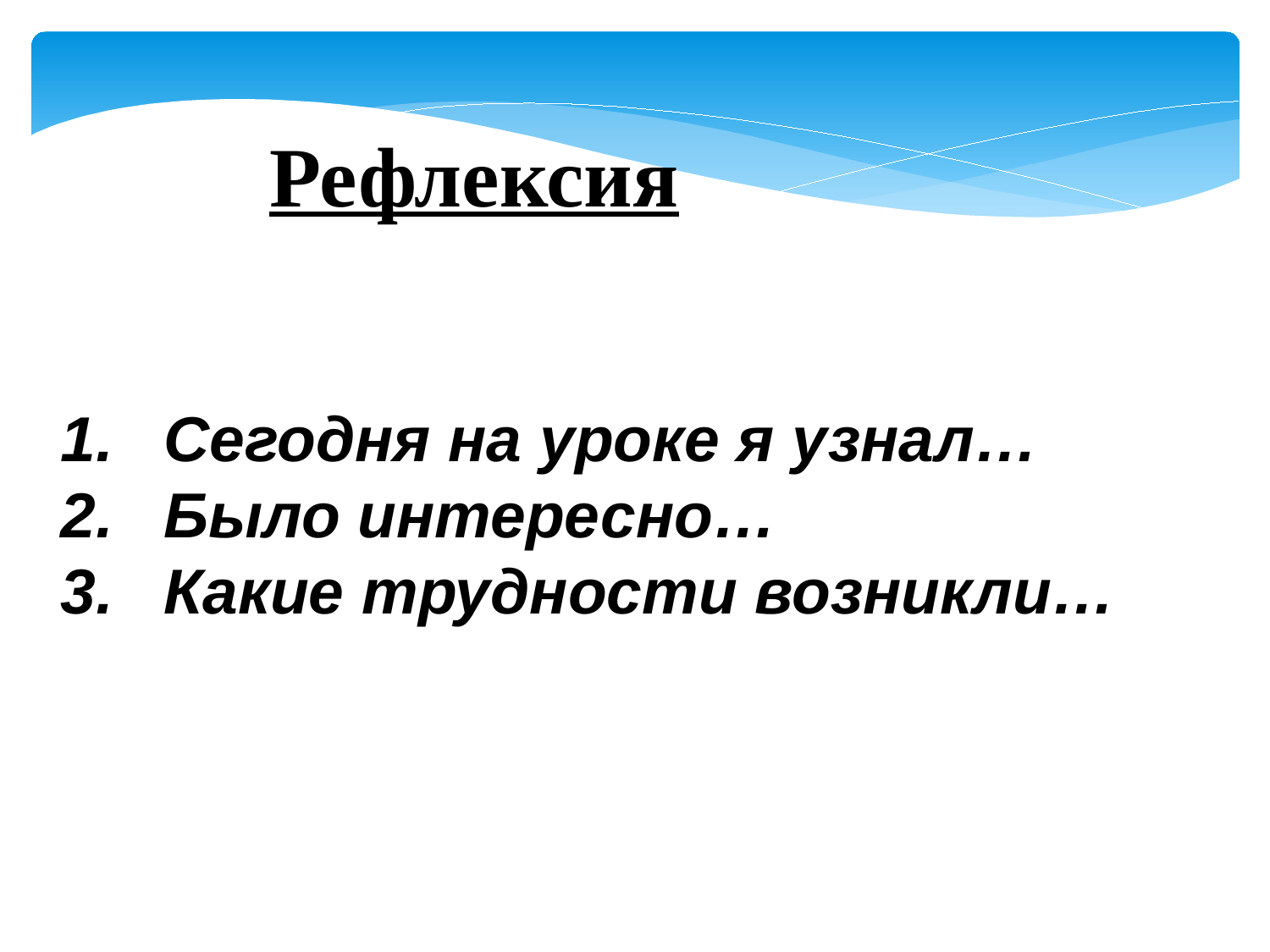

Рефлексия
Сегодня на уроке я узнал…
Было интересно…
Какие трудности возникли…